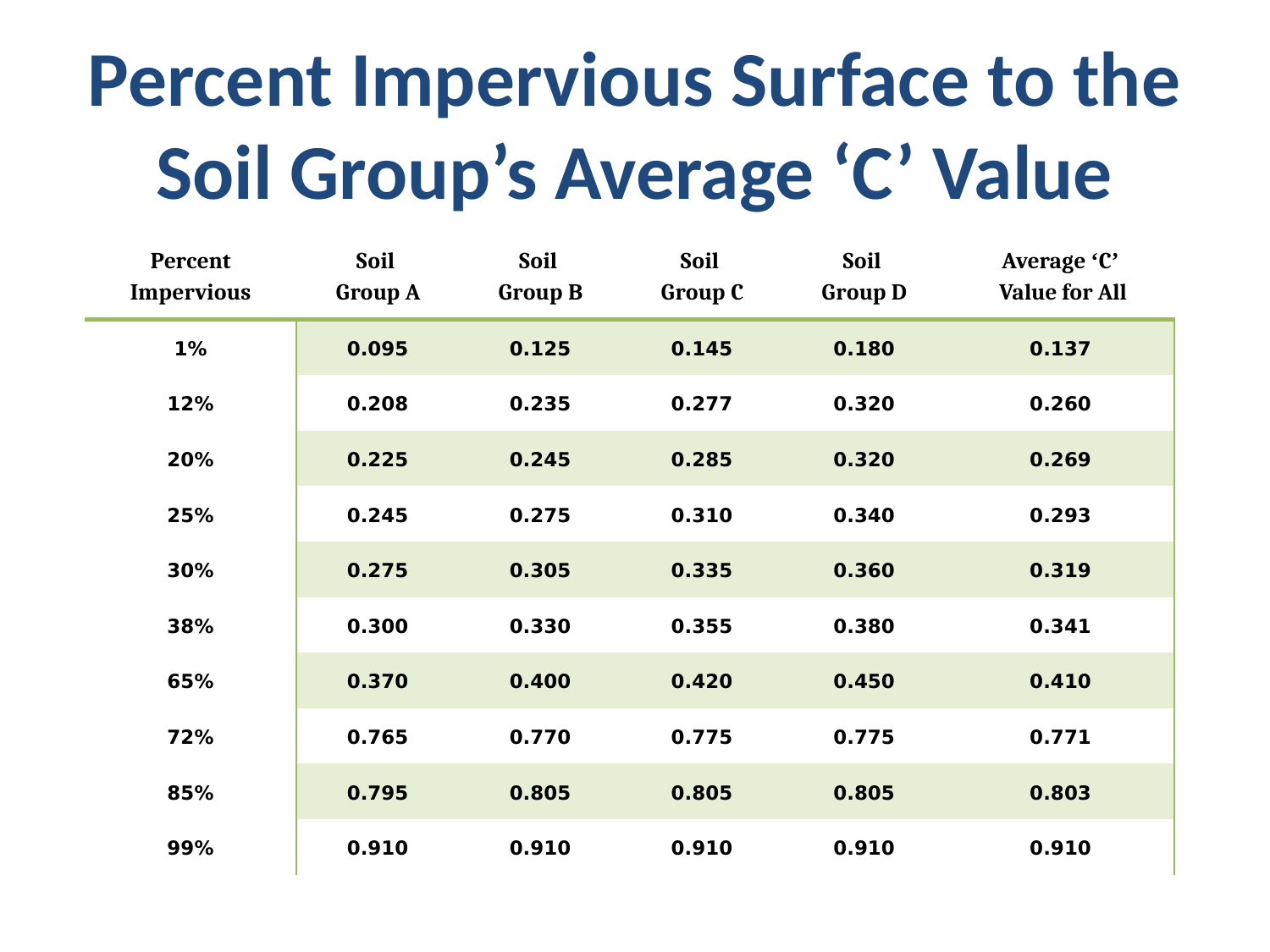

# Percent Impervious Surface to the Soil Group’s Average ‘C’ Value
| Percent Impervious | Soil Group A | Soil Group B | Soil Group C | Soil Group D | Average ‘C’ Value for All |
| --- | --- | --- | --- | --- | --- |
| 1% | 0.095 | 0.125 | 0.145 | 0.180 | 0.137 |
| 12% | 0.208 | 0.235 | 0.277 | 0.320 | 0.260 |
| 20% | 0.225 | 0.245 | 0.285 | 0.320 | 0.269 |
| 25% | 0.245 | 0.275 | 0.310 | 0.340 | 0.293 |
| 30% | 0.275 | 0.305 | 0.335 | 0.360 | 0.319 |
| 38% | 0.300 | 0.330 | 0.355 | 0.380 | 0.341 |
| 65% | 0.370 | 0.400 | 0.420 | 0.450 | 0.410 |
| 72% | 0.765 | 0.770 | 0.775 | 0.775 | 0.771 |
| 85% | 0.795 | 0.805 | 0.805 | 0.805 | 0.803 |
| 99% | 0.910 | 0.910 | 0.910 | 0.910 | 0.910 |